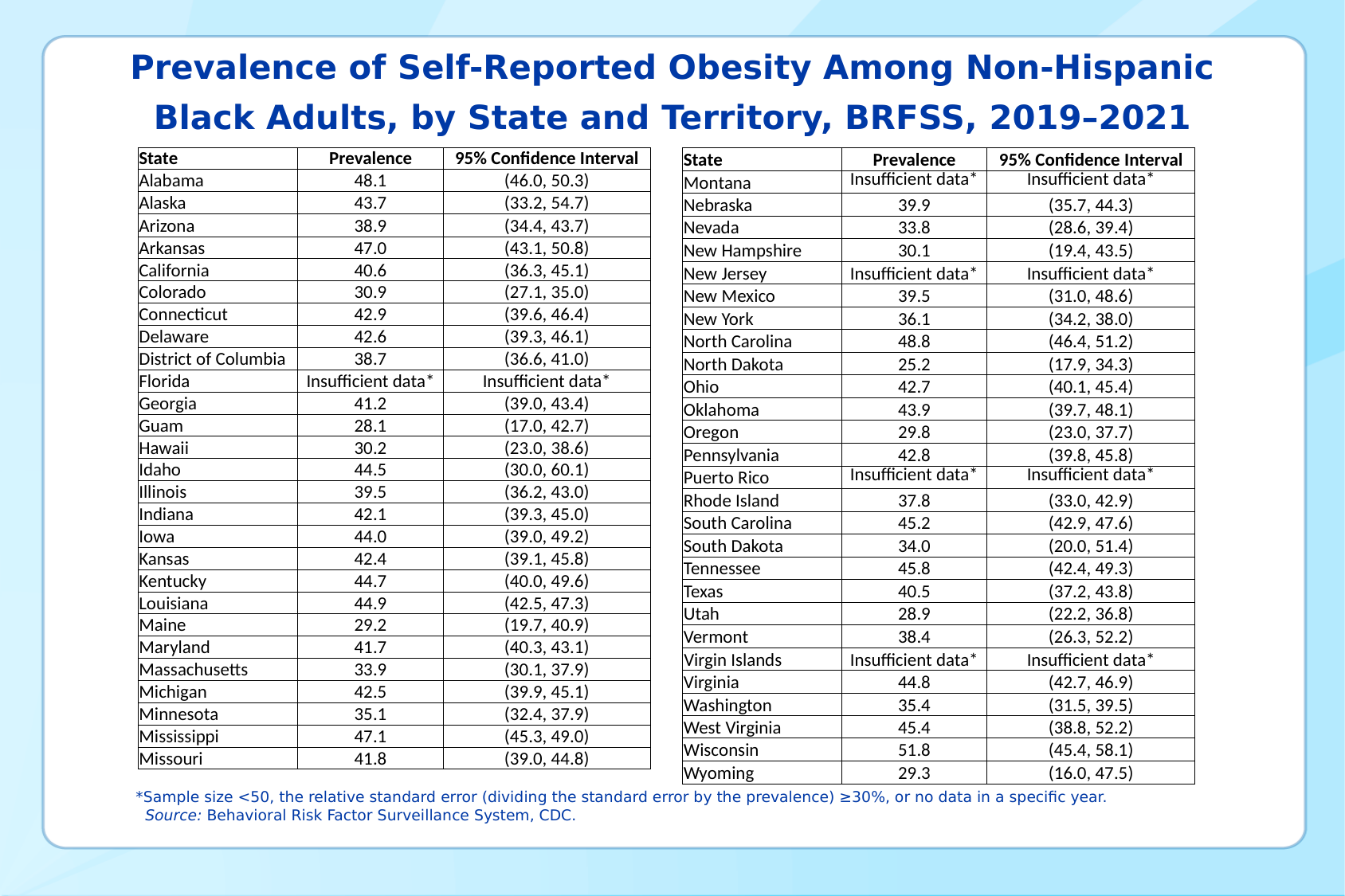

# Prevalence of Self-Reported Obesity Among Non-Hispanic Black Adults, by State and Territory, BRFSS, 2019–2021
| State | Prevalence | 95% Confidence Interval |
| --- | --- | --- |
| Alabama | 48.1 | (46.0, 50.3) |
| Alaska | 43.7 | (33.2, 54.7) |
| Arizona | 38.9 | (34.4, 43.7) |
| Arkansas | 47.0 | (43.1, 50.8) |
| California | 40.6 | (36.3, 45.1) |
| Colorado | 30.9 | (27.1, 35.0) |
| Connecticut | 42.9 | (39.6, 46.4) |
| Delaware | 42.6 | (39.3, 46.1) |
| District of Columbia | 38.7 | (36.6, 41.0) |
| Florida | Insufficient data\* | Insufficient data\* |
| Georgia | 41.2 | (39.0, 43.4) |
| Guam | 28.1 | (17.0, 42.7) |
| Hawaii | 30.2 | (23.0, 38.6) |
| Idaho | 44.5 | (30.0, 60.1) |
| Illinois | 39.5 | (36.2, 43.0) |
| Indiana | 42.1 | (39.3, 45.0) |
| Iowa | 44.0 | (39.0, 49.2) |
| Kansas | 42.4 | (39.1, 45.8) |
| Kentucky | 44.7 | (40.0, 49.6) |
| Louisiana | 44.9 | (42.5, 47.3) |
| Maine | 29.2 | (19.7, 40.9) |
| Maryland | 41.7 | (40.3, 43.1) |
| Massachusetts | 33.9 | (30.1, 37.9) |
| Michigan | 42.5 | (39.9, 45.1) |
| Minnesota | 35.1 | (32.4, 37.9) |
| Mississippi | 47.1 | (45.3, 49.0) |
| Missouri | 41.8 | (39.0, 44.8) |
| State | Prevalence | 95% Confidence Interval |
| --- | --- | --- |
| Montana | Insufficient data\* | Insufficient data\* |
| Nebraska | 39.9 | (35.7, 44.3) |
| Nevada | 33.8 | (28.6, 39.4) |
| New Hampshire | 30.1 | (19.4, 43.5) |
| New Jersey | Insufficient data\* | Insufficient data\* |
| New Mexico | 39.5 | (31.0, 48.6) |
| New York | 36.1 | (34.2, 38.0) |
| North Carolina | 48.8 | (46.4, 51.2) |
| North Dakota | 25.2 | (17.9, 34.3) |
| Ohio | 42.7 | (40.1, 45.4) |
| Oklahoma | 43.9 | (39.7, 48.1) |
| Oregon | 29.8 | (23.0, 37.7) |
| Pennsylvania | 42.8 | (39.8, 45.8) |
| Puerto Rico | Insufficient data\* | Insufficient data\* |
| Rhode Island | 37.8 | (33.0, 42.9) |
| South Carolina | 45.2 | (42.9, 47.6) |
| South Dakota | 34.0 | (20.0, 51.4) |
| Tennessee | 45.8 | (42.4, 49.3) |
| Texas | 40.5 | (37.2, 43.8) |
| Utah | 28.9 | (22.2, 36.8) |
| Vermont | 38.4 | (26.3, 52.2) |
| Virgin Islands | Insufficient data\* | Insufficient data\* |
| Virginia | 44.8 | (42.7, 46.9) |
| Washington | 35.4 | (31.5, 39.5) |
| West Virginia | 45.4 | (38.8, 52.2) |
| Wisconsin | 51.8 | (45.4, 58.1) |
| Wyoming | 29.3 | (16.0, 47.5) |

*Sample size <50, the relative standard error (dividing the standard error by the prevalence) ≥30%, or no data in a specific year.
  Source: Behavioral Risk Factor Surveillance System, CDC.